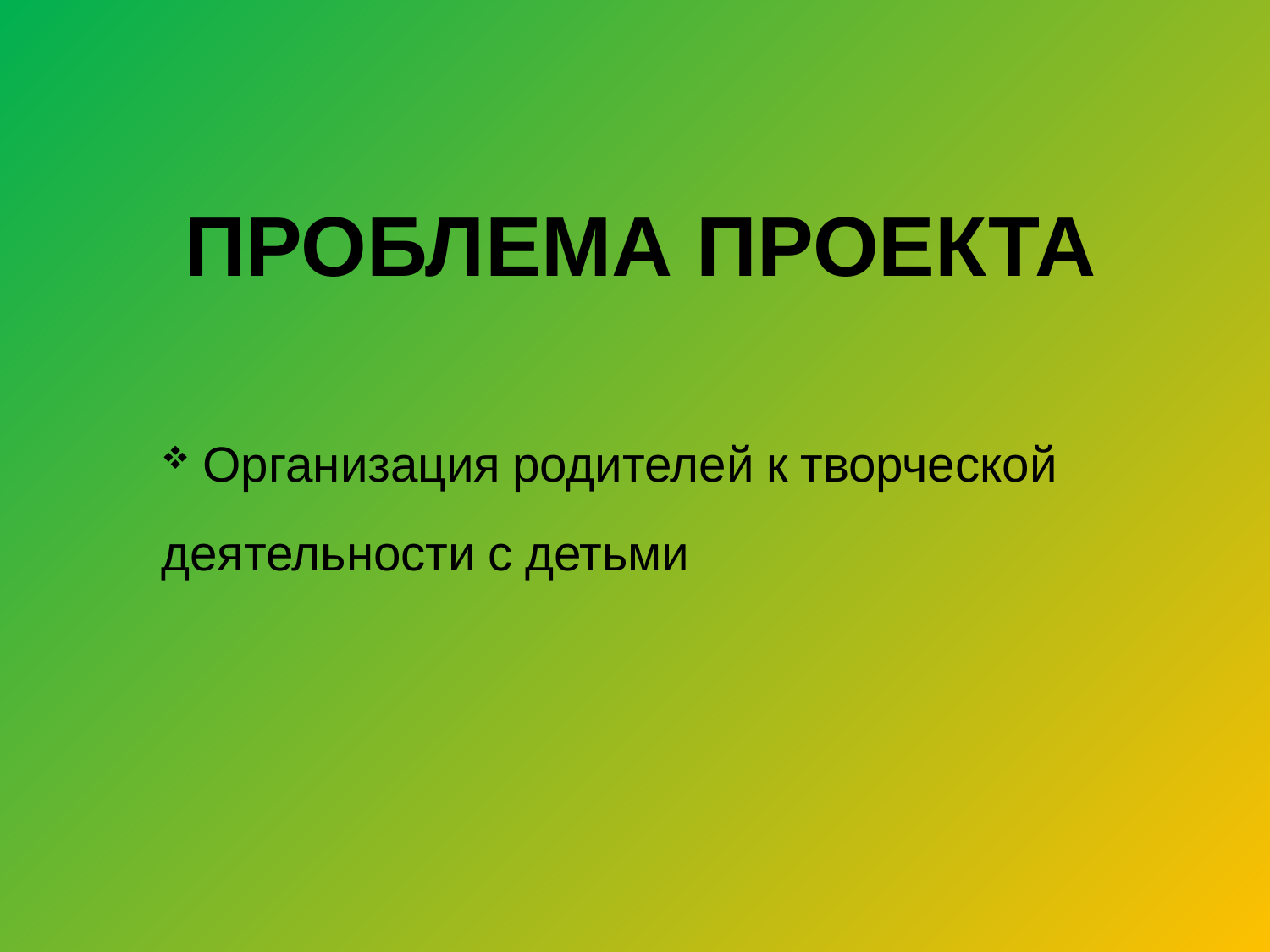

# Проблема проекта
 Организация родителей к творческой деятельности с детьми